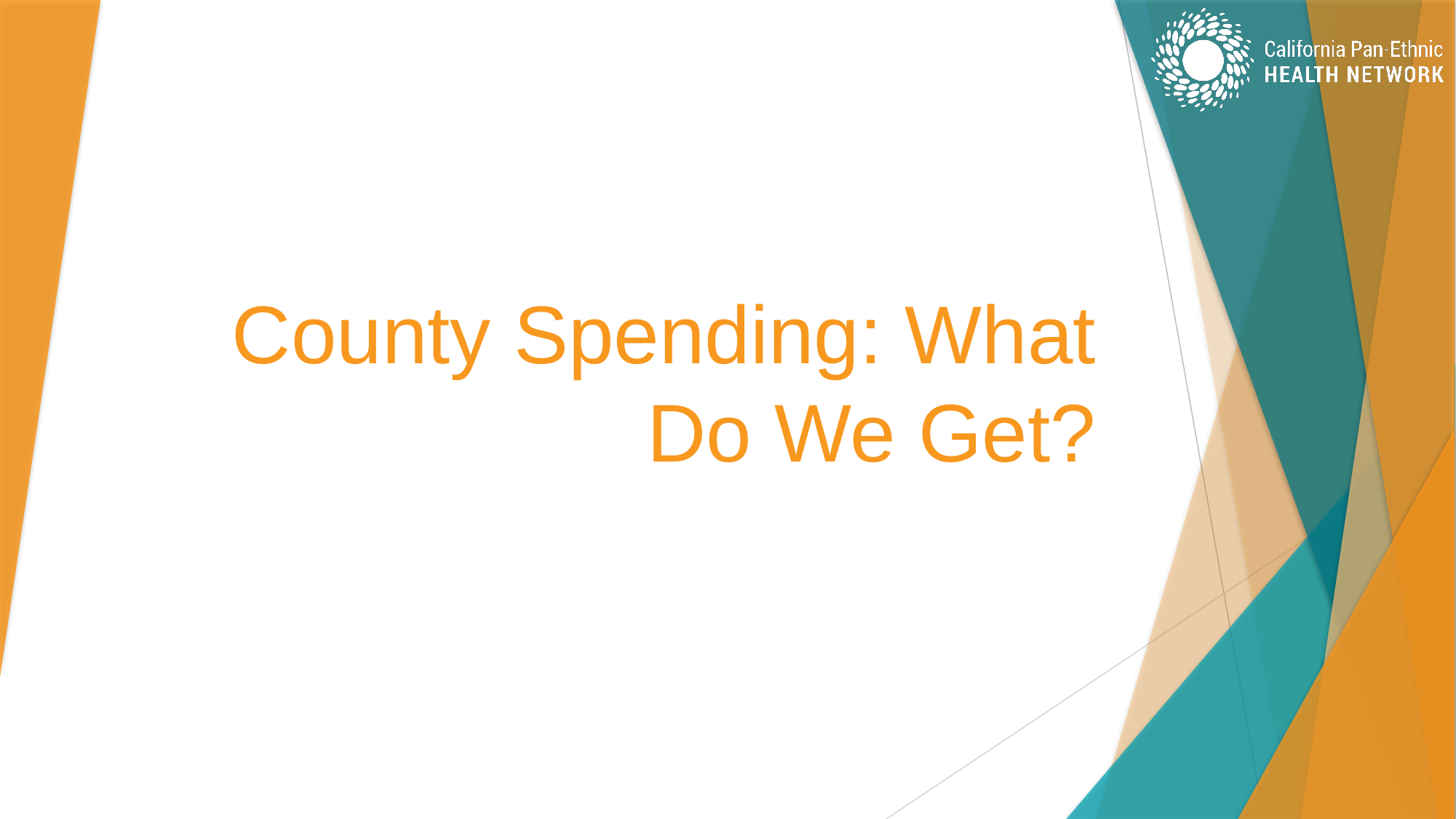

# County Spending: What Do We Get?